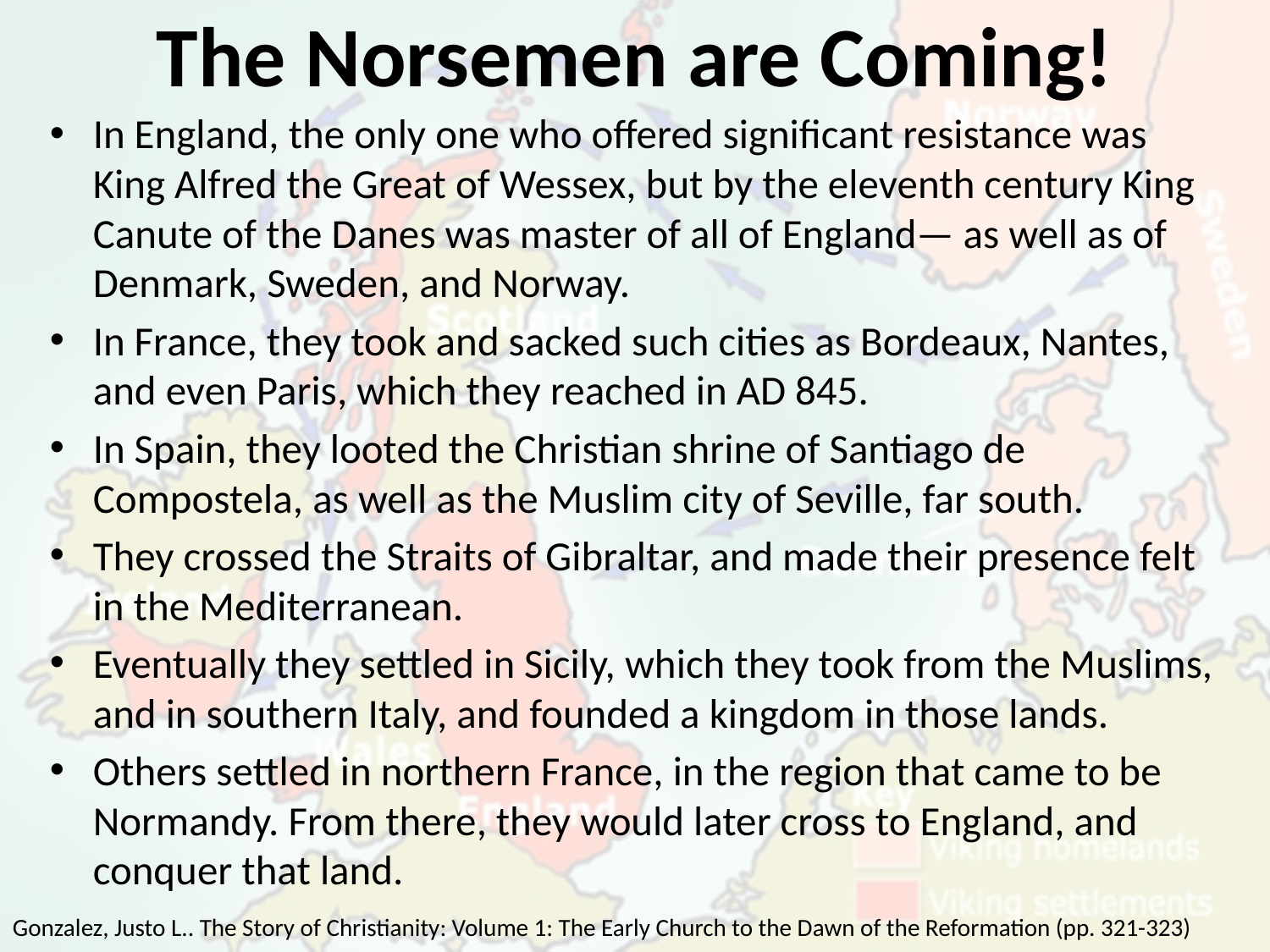

# The Norsemen are Coming!
In England, the only one who offered significant resistance was King Alfred the Great of Wessex, but by the eleventh century King Canute of the Danes was master of all of England— as well as of Denmark, Sweden, and Norway.
In France, they took and sacked such cities as Bordeaux, Nantes, and even Paris, which they reached in AD 845.
In Spain, they looted the Christian shrine of Santiago de Compostela, as well as the Muslim city of Seville, far south.
They crossed the Straits of Gibraltar, and made their presence felt in the Mediterranean.
Eventually they settled in Sicily, which they took from the Muslims, and in southern Italy, and founded a kingdom in those lands.
Others settled in northern France, in the region that came to be Normandy. From there, they would later cross to England, and conquer that land.
Gonzalez, Justo L.. The Story of Christianity: Volume 1: The Early Church to the Dawn of the Reformation (pp. 321-323)